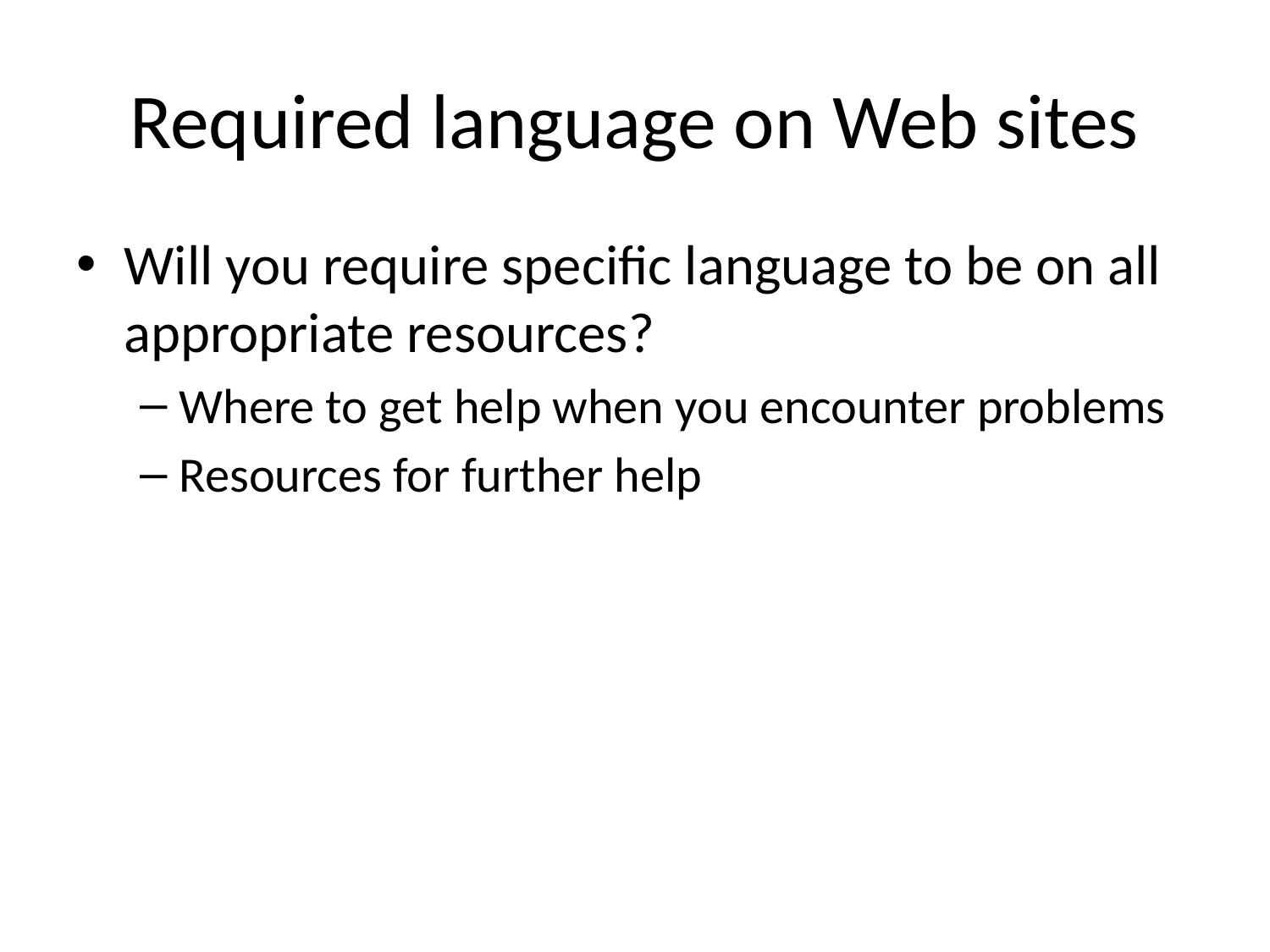

# Required language on Web sites
Will you require specific language to be on all appropriate resources?
Where to get help when you encounter problems
Resources for further help